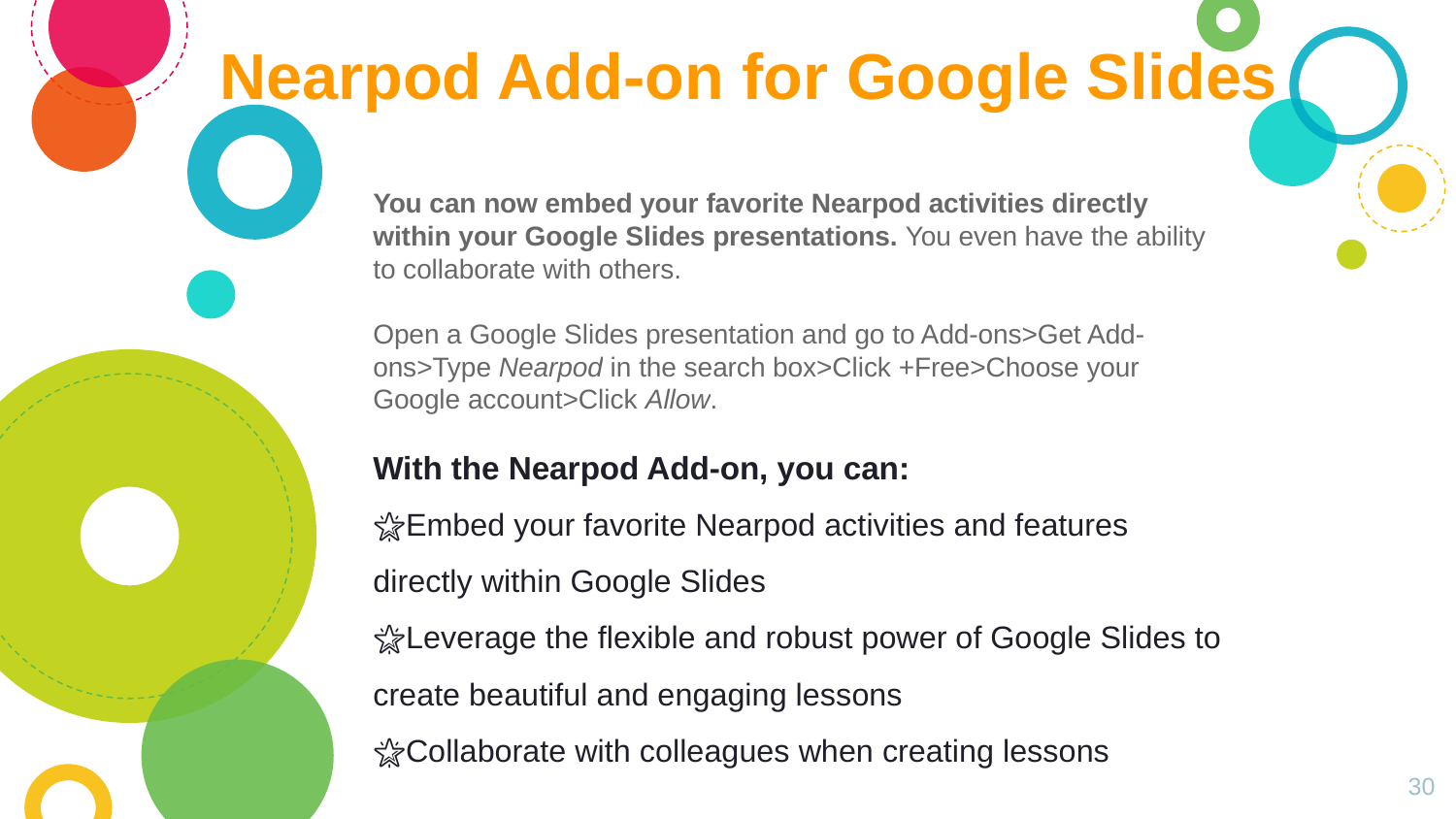

Nearpod Add-on for Google Slides
You can now embed your favorite Nearpod activities directly within your Google Slides presentations. You even have the ability to collaborate with others.

Open a Google Slides presentation and go to Add-ons>Get Add-ons>Type Nearpod in the search box>Click +Free>Choose your Google account>Click Allow.

With the Nearpod Add-on, you can:
🌟Embed your favorite Nearpod activities and features directly within Google Slides
🌟Leverage the flexible and robust power of Google Slides to create beautiful and engaging lessons
🌟Collaborate with colleagues when creating lessons

30